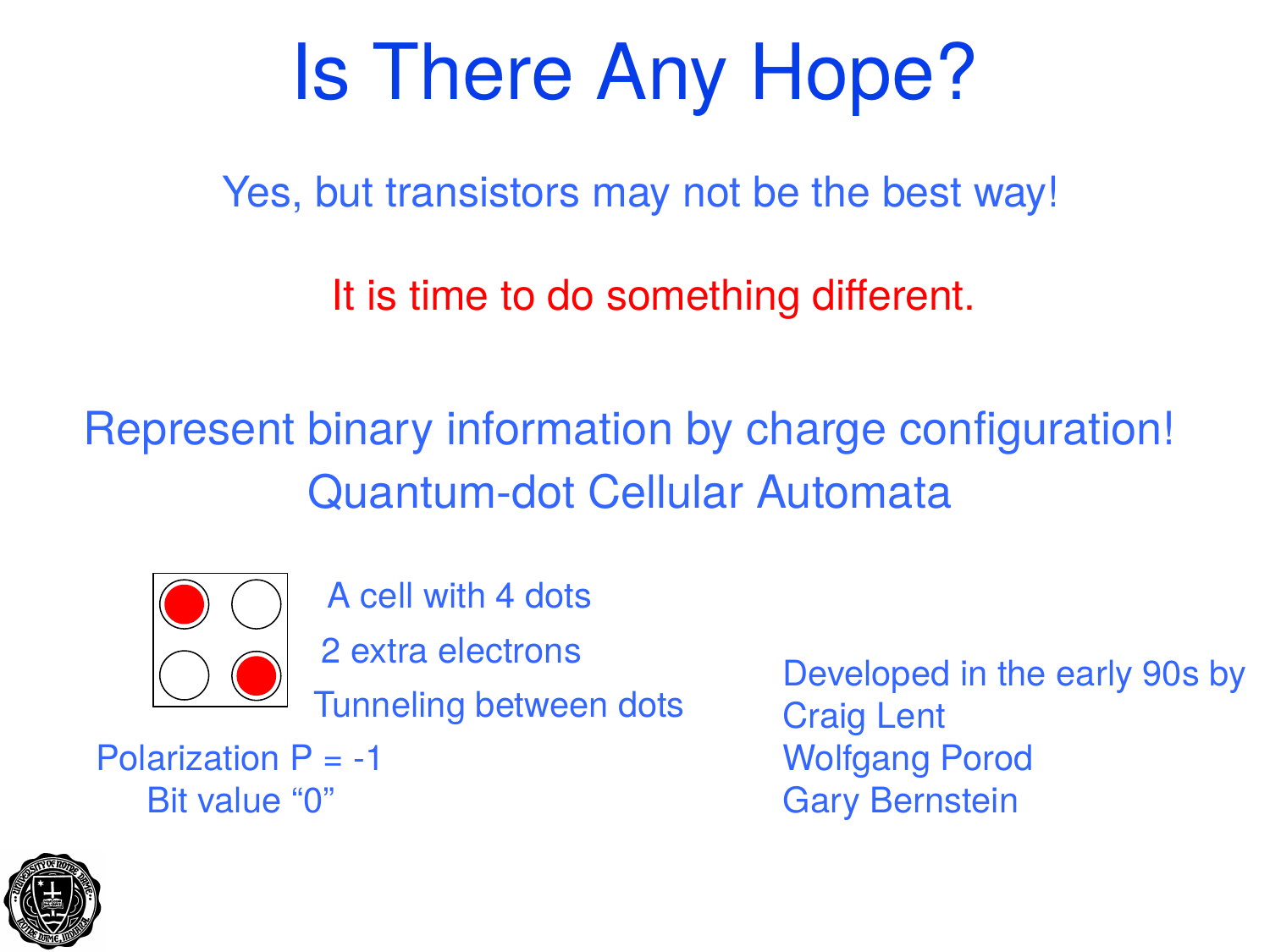

# Is There Any Hope?
Yes, but transistors may not be the best way!
It is time to do something different.
Represent binary information by charge configuration!
Quantum-dot Cellular Automata
A cell with 4 dots

Polarization P = -1
Bit value “0”

2 extra electrons

Developed in the early 90s by
Craig Lent
Wolfgang Porod
Gary Bernstein
Tunneling between dots